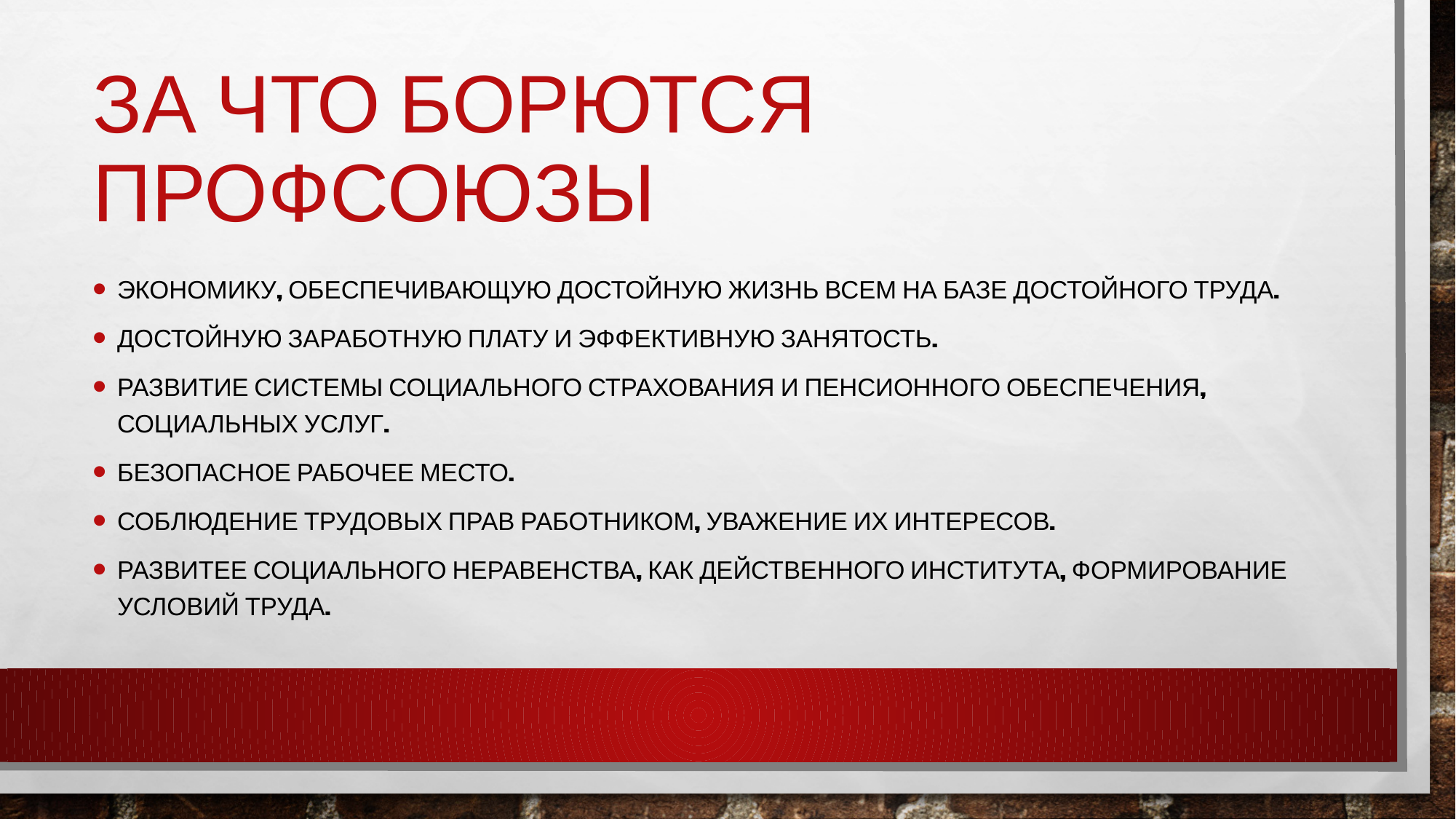

# За что борются профсоюзы
Экономику, обеспечивающую достойную жизнь всем на базе достойного труда.
Достойную заработную плату и эффективную занятость.
Развитие системы социального страхования и пенсионного обеспечения, социальных услуг.
Безопасное рабочее место.
Соблюдение трудовых прав работником, уважение их интересов.
Развитее социального неравенства, как действенного института, формирование условий труда.